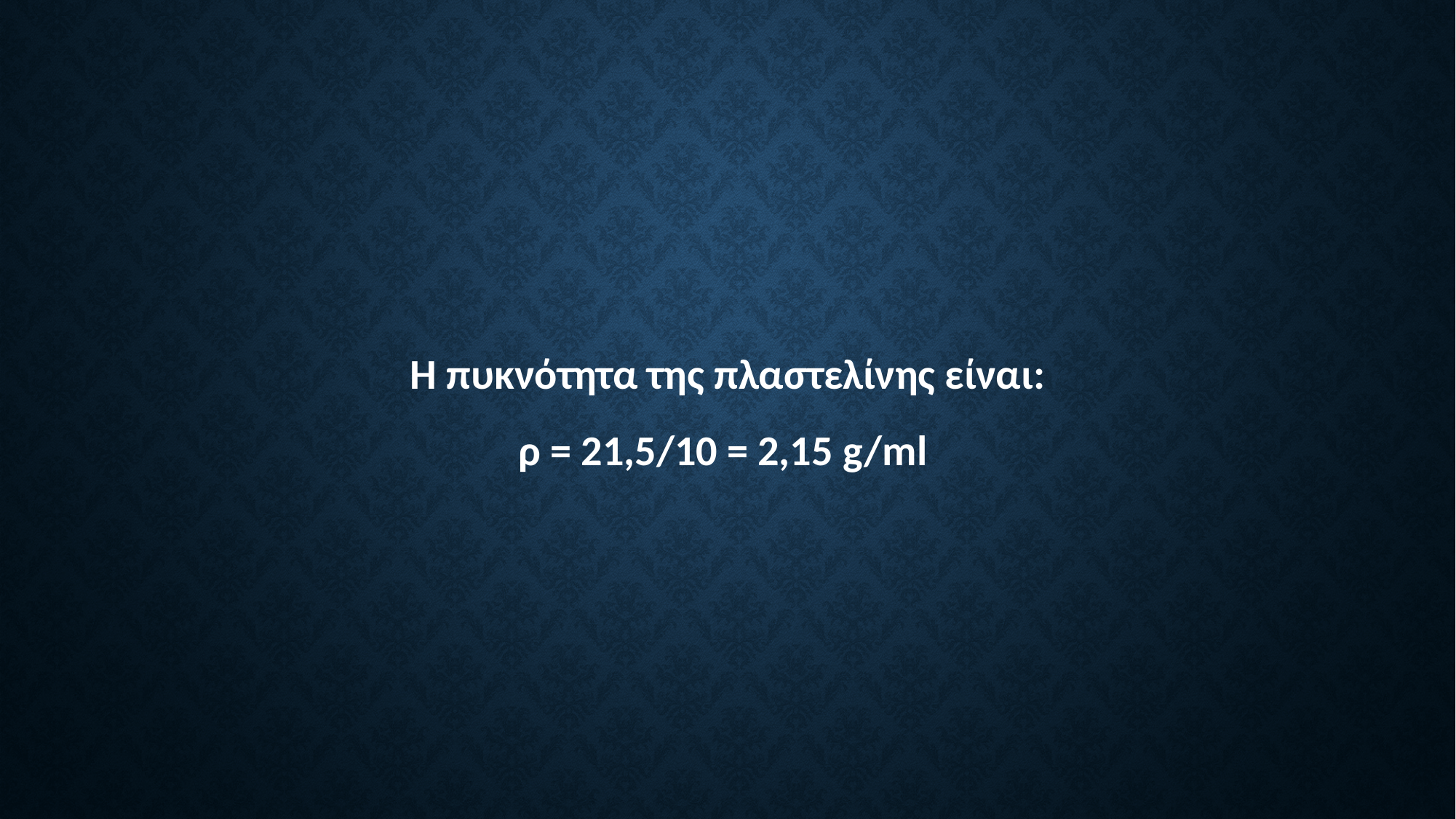

Η πυκνότητα της πλαστελίνης είναι:
ρ = 21,5/10 = 2,15 g/ml